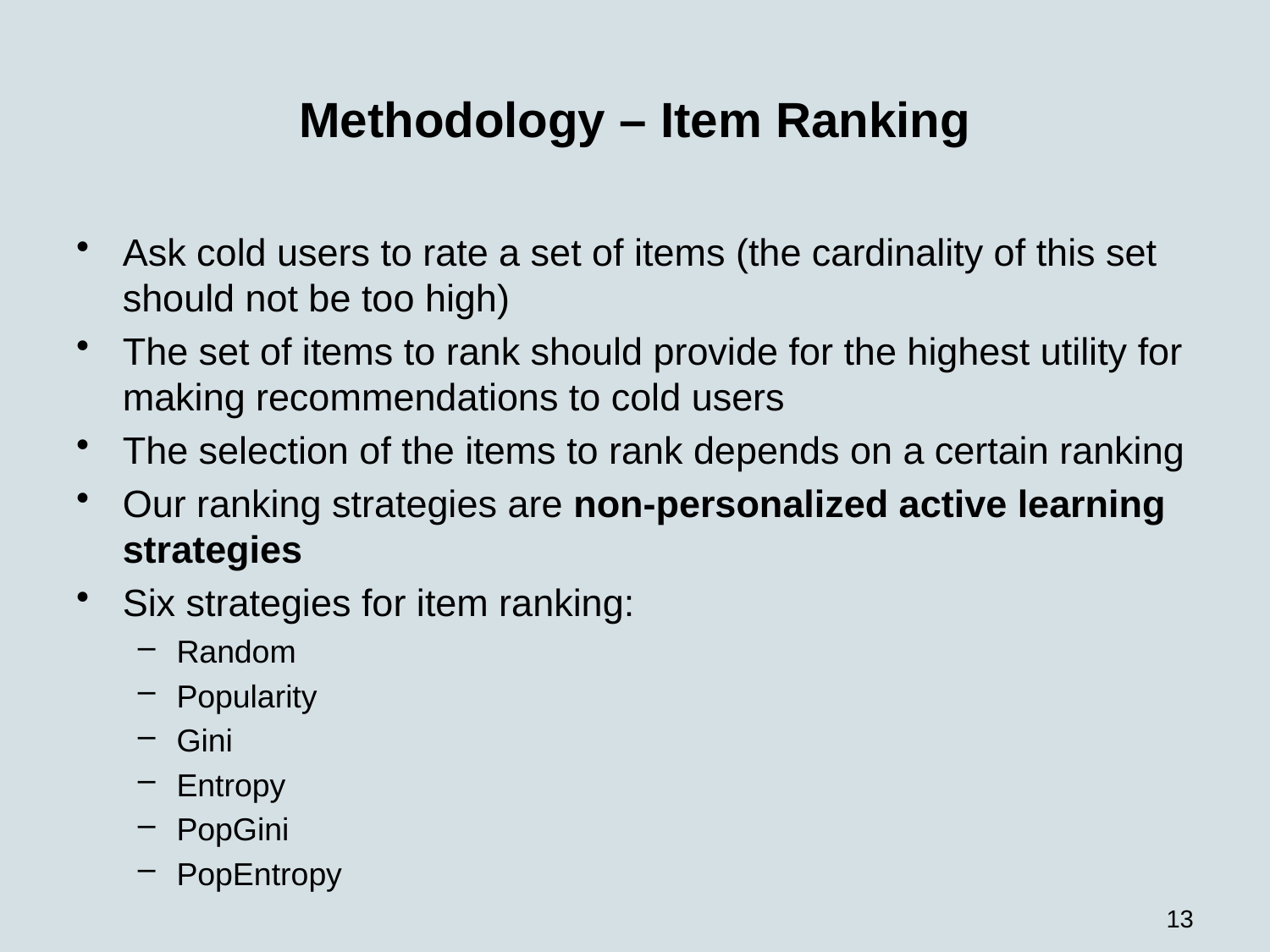

# Methodology – Item Ranking
Ask cold users to rate a set of items (the cardinality of this set should not be too high)
The set of items to rank should provide for the highest utility for making recommendations to cold users
The selection of the items to rank depends on a certain ranking
Our ranking strategies are non-personalized active learning strategies
Six strategies for item ranking:
Random
Popularity
Gini
Entropy
PopGini
PopEntropy

13